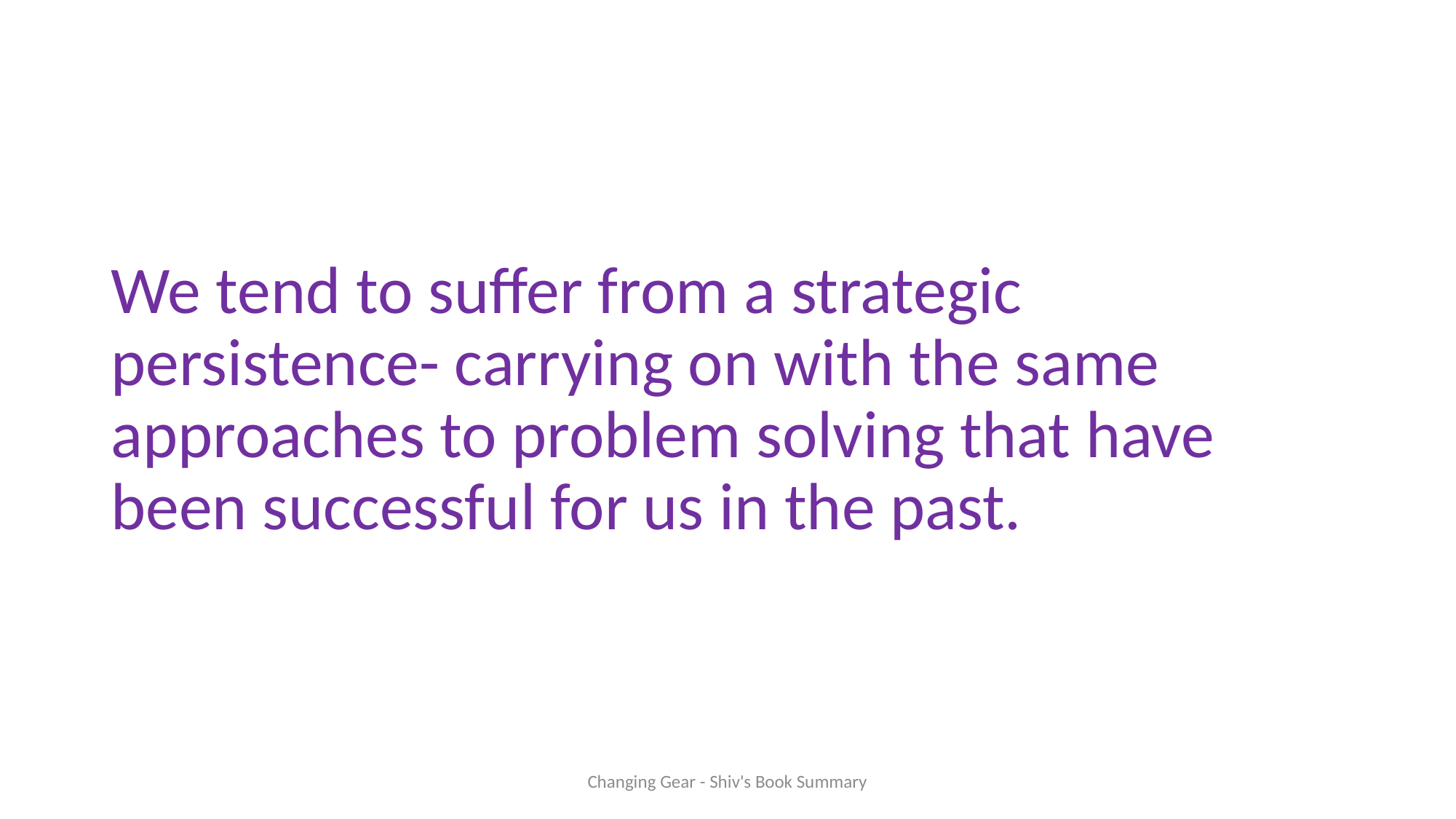

# We tend to suffer from a strategic persistence- carrying on with the same approaches to problem solving that have been successful for us in the past.
Changing Gear - Shiv's Book Summary